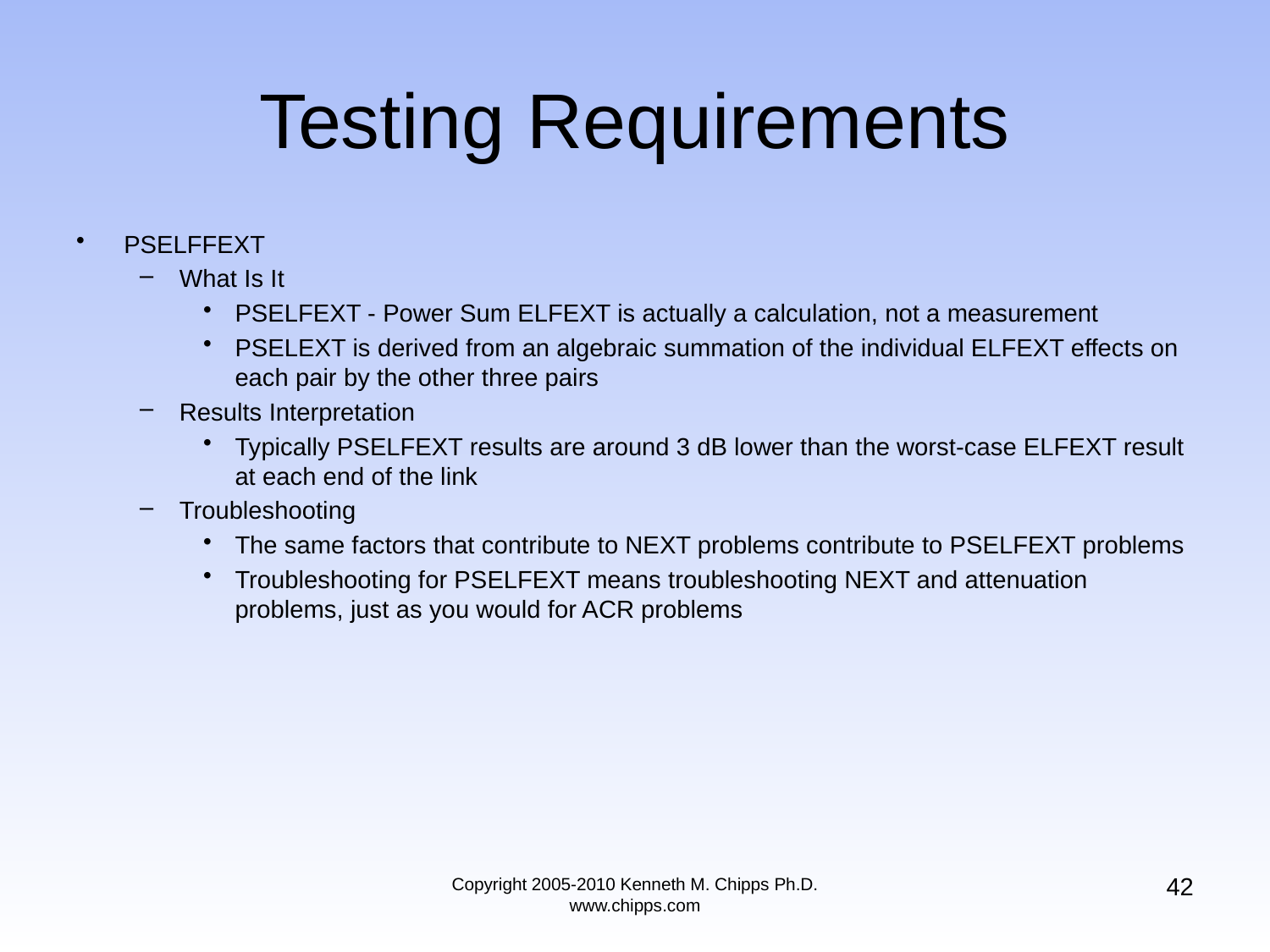

# Testing Requirements
PSELFFEXT
What Is It
PSELFEXT - Power Sum ELFEXT is actually a calculation, not a measurement
PSELEXT is derived from an algebraic summation of the individual ELFEXT effects on each pair by the other three pairs
Results Interpretation
Typically PSELFEXT results are around 3 dB lower than the worst-case ELFEXT result at each end of the link
Troubleshooting
The same factors that contribute to NEXT problems contribute to PSELFEXT problems
Troubleshooting for PSELFEXT means troubleshooting NEXT and attenuation problems, just as you would for ACR problems
42
Copyright 2005-2010 Kenneth M. Chipps Ph.D. www.chipps.com